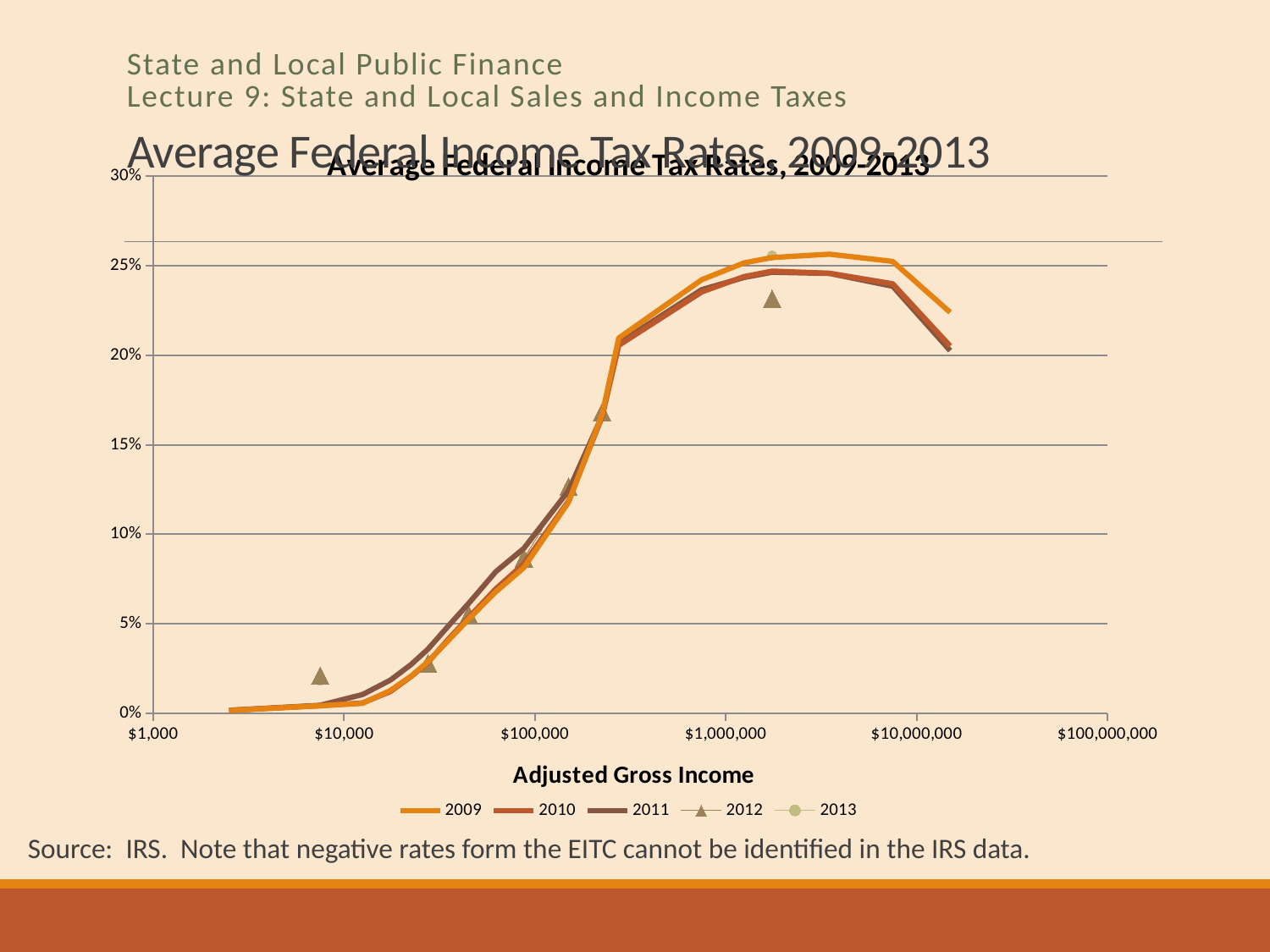

# Average Federal Income Tax Rates, 2009-2013
State and Local Public Finance
Lecture 9: State and Local Sales and Income Taxes

### Chart: Average Federal Income Tax Rates, 2009-2013

| Category | 2009 | 2010 | 2011 | 2012 | 2013 |
|---|---|---|---|---|---|
Source:  IRS.  Note that negative rates form the EITC cannot be identified in the IRS data.